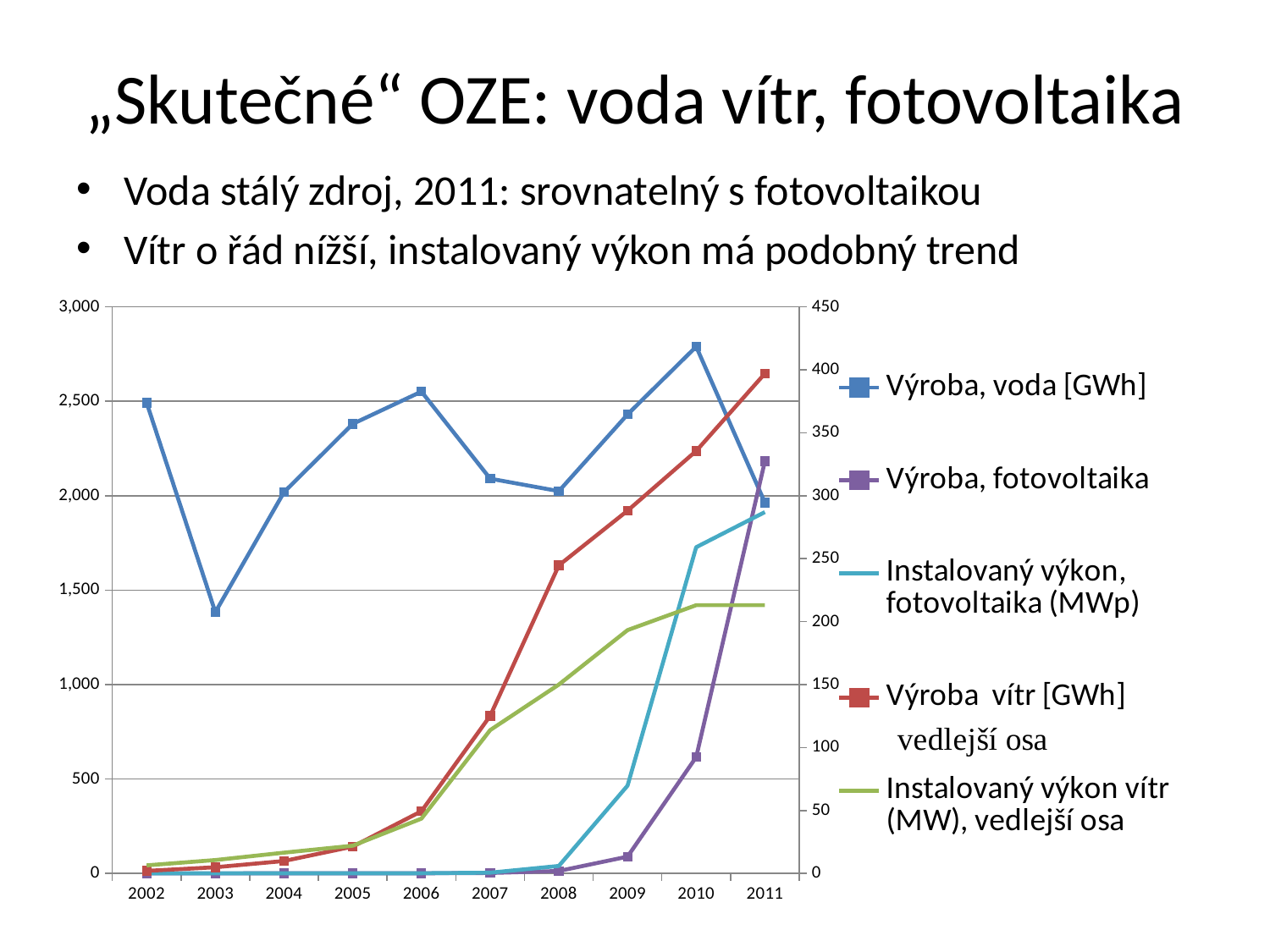

# „Skutečné“ OZE: voda vítr, fotovoltaika
Voda stálý zdroj, 2011: srovnatelný s fotovoltaikou
Vítr o řád nížší, instalovaný výkon má podobný trend

### Chart

| Category | Výroba, voda [GWh] | Výroba, fotovoltaika | Instalovaný výkon, fotovoltaika (MWp) | Výroba  vítr [GWh] | Instalovaný výkon vítr (MW), vedlejší osa |
|---|---|---|---|---|---|
| 2002 | 2492.0 | 0.116 | 0.155 | 2.016 | 6.39 |
| 2003 | 1383.0 | 0.184 | 0.289 | 4.893 | 10.63 |
| 2004 | 2019.0 | 0.291 | 0.413 | 9.871 | 16.5 |
| 2005 | 2380.0 | 0.414 | 0.586 | 21.28 | 22.0 |
| 2006 | 2551.0 | 0.592 | 0.841 | 49.4 | 43.5 |
| 2007 | 2090.0 | 2.127 | 3.961 | 125.1 | 113.8 |
| 2008 | 2024.0 | 12.937 | 39.5 | 244.661 | 150.0 |
| 2009 | 2430.0 | 88.807 | 464.6 | 288.067 | 193.2 |
| 2010 | 2789.0 | 615.702 | 1727.0 | 335.493 | 213.0 |
| 2011 | 1963.0 | 2182.018 | 1913.0 | 397.003 | 213.0 |